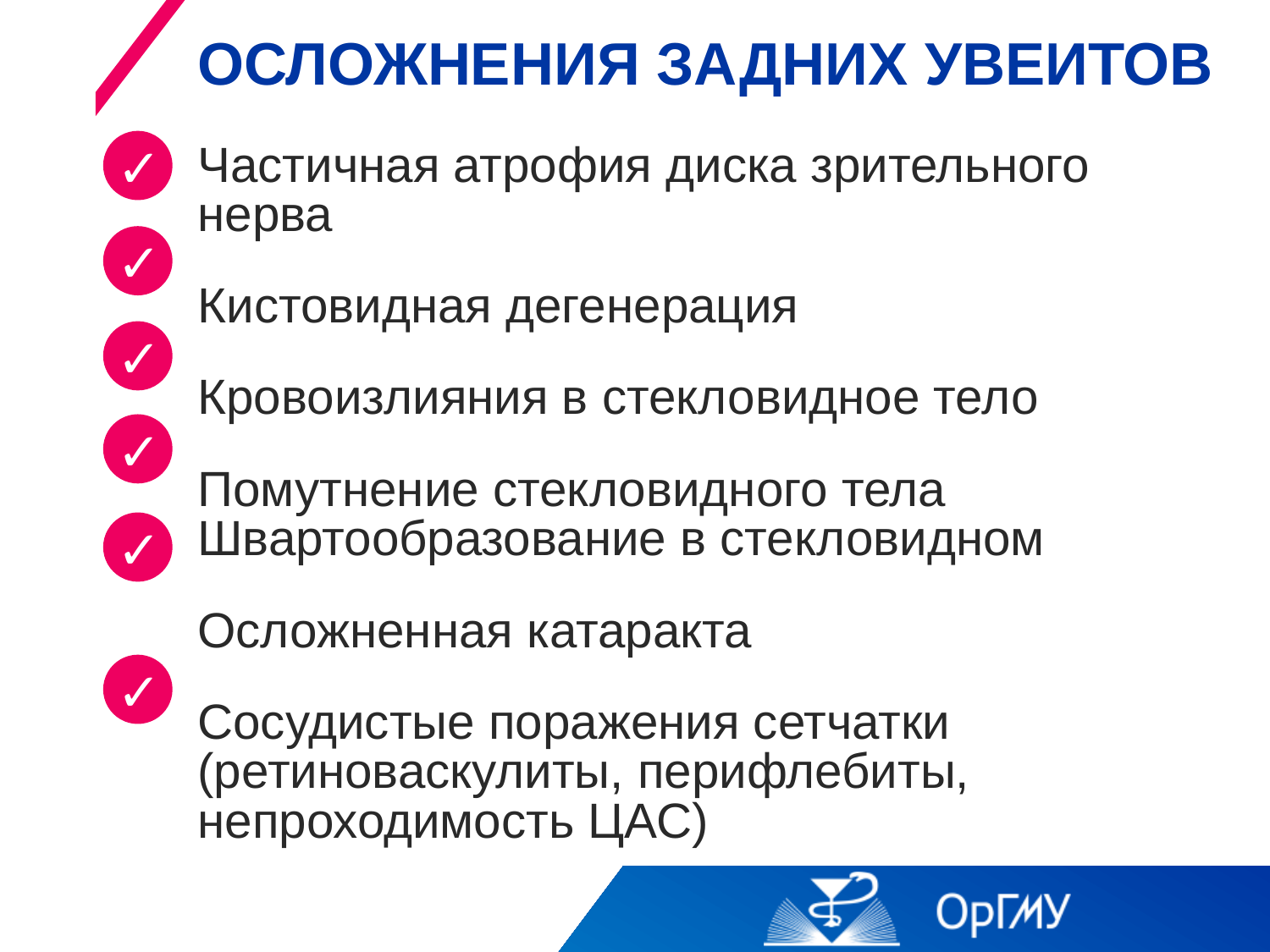

# Осложнения задних увеитов

✓
Частичная атрофия диска зрительного нерва
Кистовидная дегенерация
Кровоизлияния в стекловидное тело
Помутнение стекловидного тела Швартообразование в стекловидном
Осложненная катаракта
Сосудистые поражения сетчатки (ретиноваскулиты, перифлебиты, непроходимость ЦАС)

✓

✓

✓

✓

✓